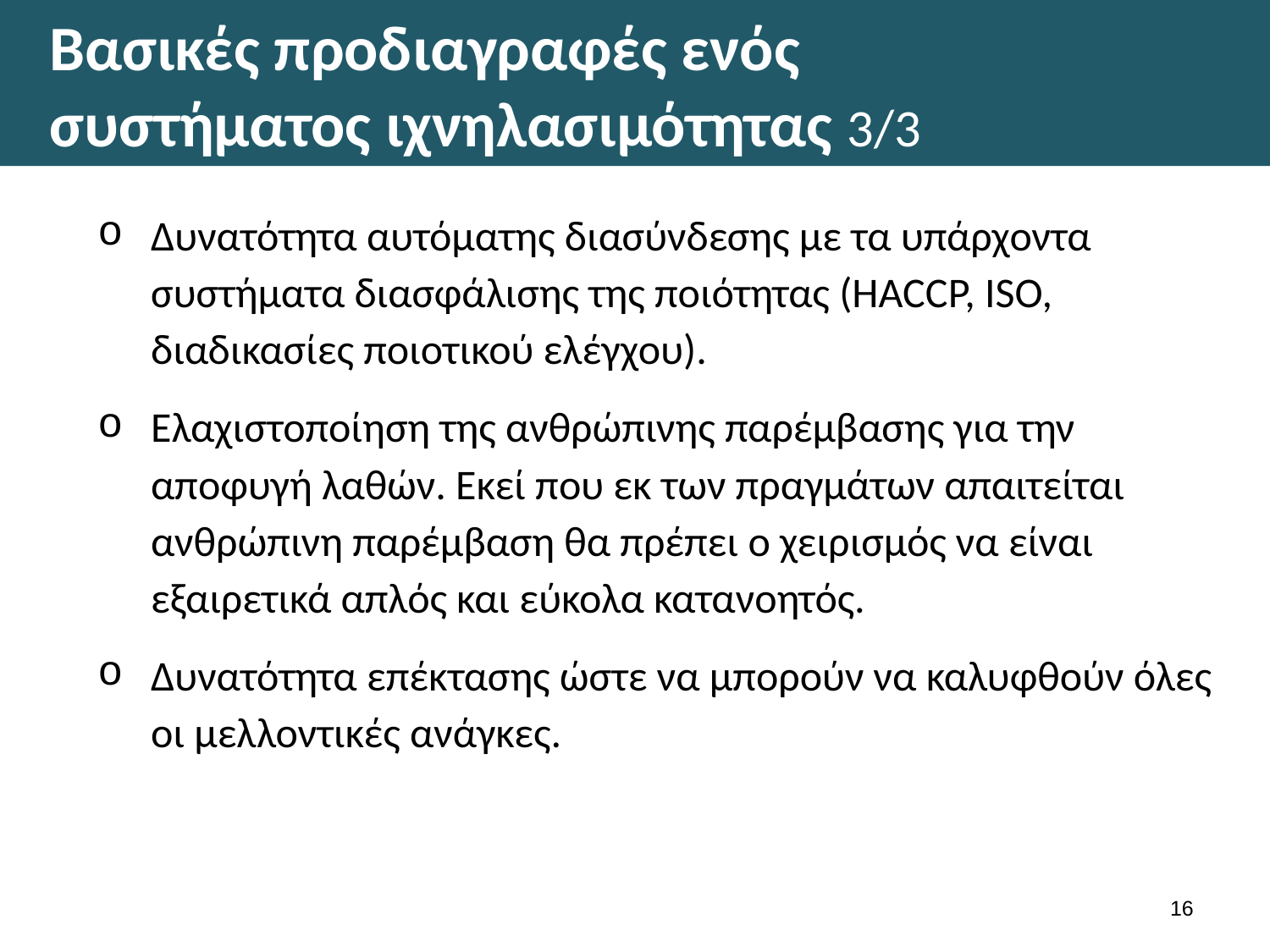

# Βασικές προδιαγραφές ενός συστήματος ιχνηλασιμότητας 3/3
Δυνατότητα αυτόματης διασύνδεσης με τα υπάρχοντα συστήματα διασφάλισης της ποιότητας (HACCP, ISO, διαδικασίες ποιοτικού ελέγχου).
Ελαχιστοποίηση της ανθρώπινης παρέμβασης για την αποφυγή λαθών. Εκεί που εκ των πραγμάτων απαιτείται ανθρώπινη παρέμβαση θα πρέπει ο χειρισμός να είναι εξαιρετικά απλός και εύκολα κατανοητός.
Δυνατότητα επέκτασης ώστε να μπορούν να καλυφθούν όλες οι μελλοντικές ανάγκες.
16